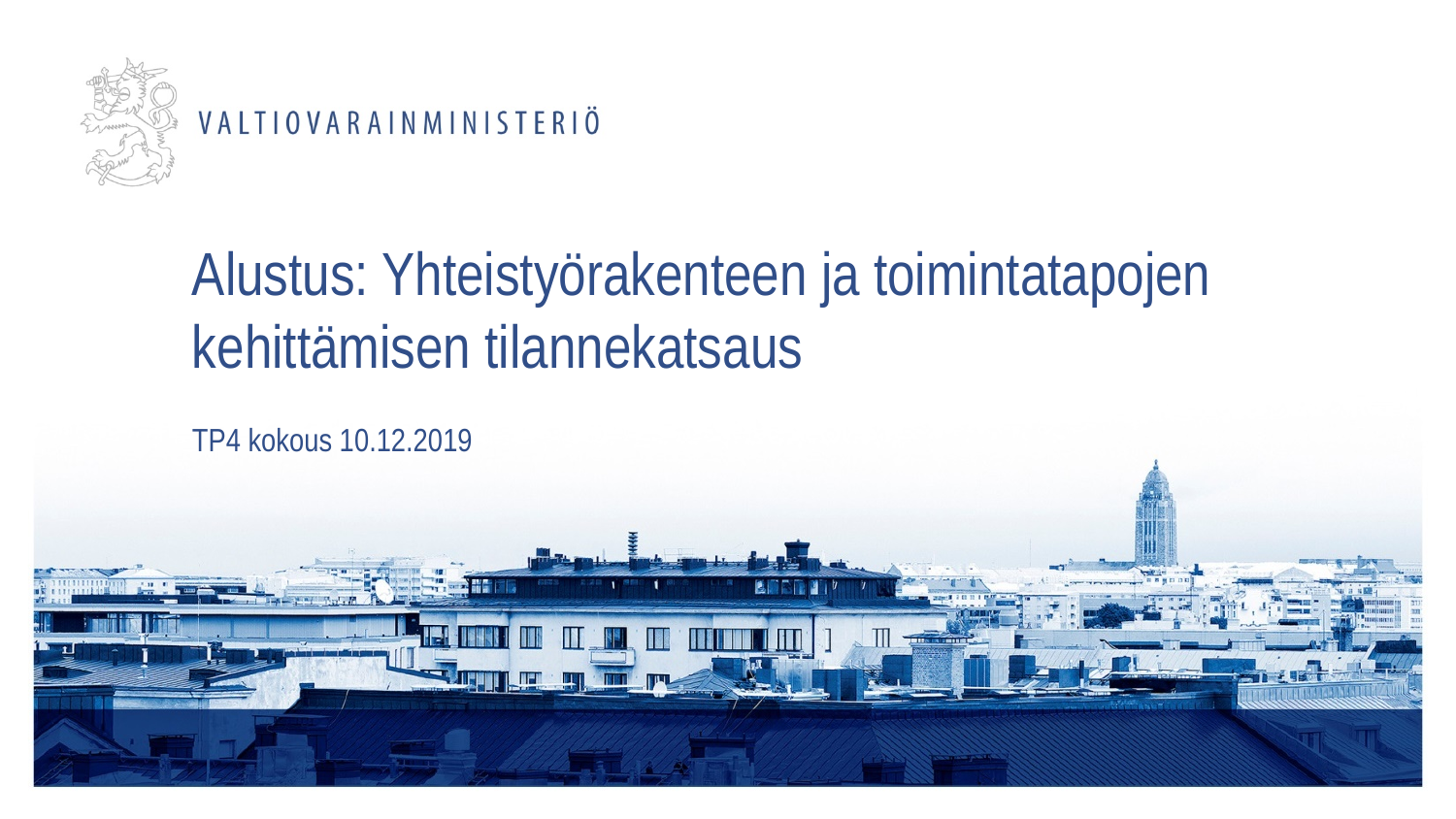

# Alustus: Yhteistyörakenteen ja toimintatapojen kehittämisen tilannekatsaus TP4 kokous 10.12.2019